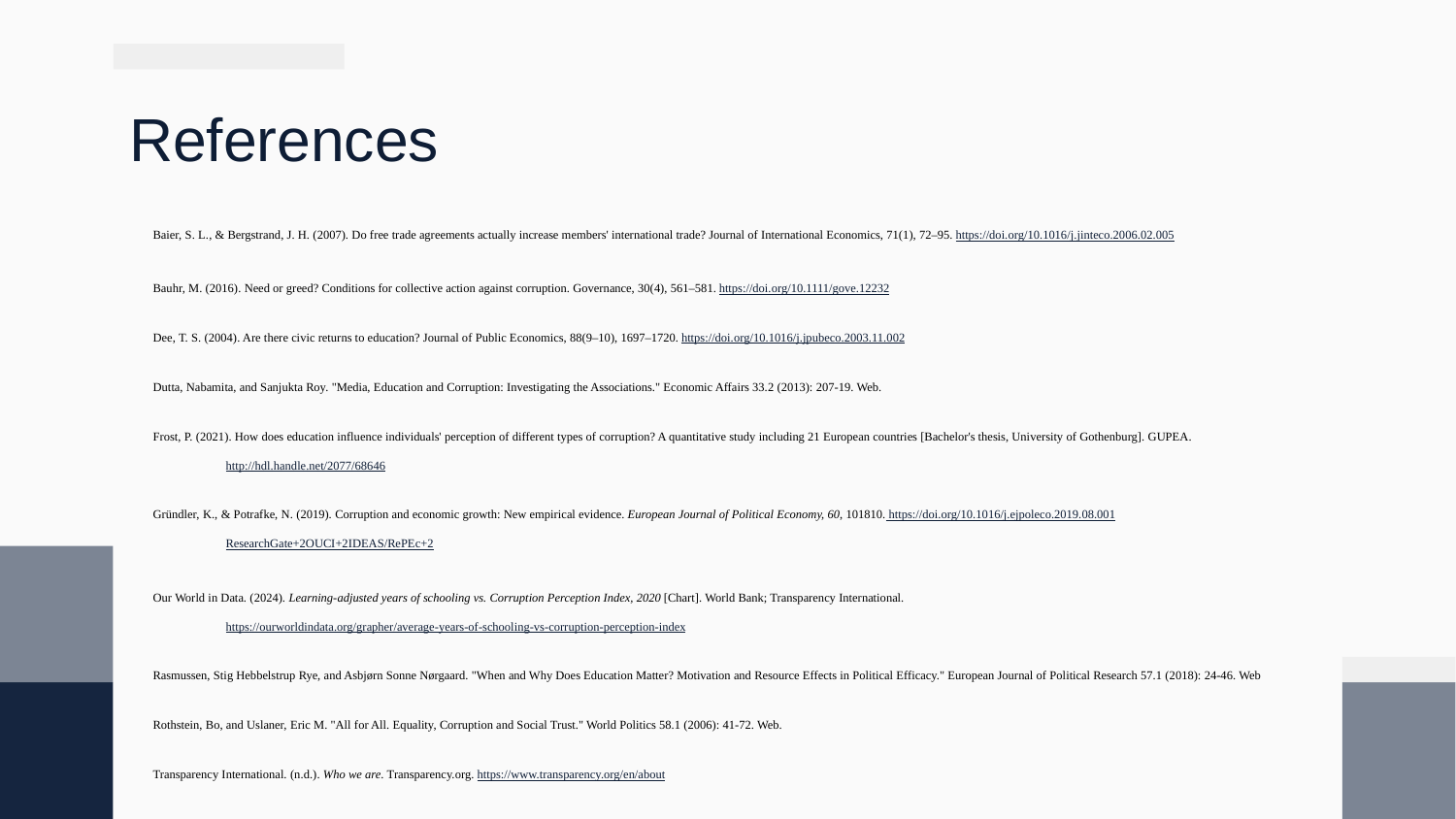

# References
Baier, S. L., & Bergstrand, J. H. (2007). Do free trade agreements actually increase members' international trade? Journal of International Economics, 71(1), 72–95. https://doi.org/10.1016/j.jinteco.2006.02.005
Bauhr, M. (2016). Need or greed? Conditions for collective action against corruption. Governance, 30(4), 561–581. https://doi.org/10.1111/gove.12232
Dee, T. S. (2004). Are there civic returns to education? Journal of Public Economics, 88(9–10), 1697–1720. https://doi.org/10.1016/j.jpubeco.2003.11.002
Dutta, Nabamita, and Sanjukta Roy. "Media, Education and Corruption: Investigating the Associations." Economic Affairs 33.2 (2013): 207-19. Web.
Frost, P. (2021). How does education influence individuals' perception of different types of corruption? A quantitative study including 21 European countries [Bachelor's thesis, University of Gothenburg]. GUPEA. http://hdl.handle.net/2077/68646
Gründler, K., & Potrafke, N. (2019). Corruption and economic growth: New empirical evidence. European Journal of Political Economy, 60, 101810. https://doi.org/10.1016/j.ejpoleco.2019.08.001ResearchGate+2OUCI+2IDEAS/RePEc+2
Our World in Data. (2024). Learning-adjusted years of schooling vs. Corruption Perception Index, 2020 [Chart]. World Bank; Transparency International. https://ourworldindata.org/grapher/average-years-of-schooling-vs-corruption-perception-index
Rasmussen, Stig Hebbelstrup Rye, and Asbjørn Sonne Nørgaard. "When and Why Does Education Matter? Motivation and Resource Effects in Political Efficacy." European Journal of Political Research 57.1 (2018): 24-46. Web
Rothstein, Bo, and Uslaner, Eric M. "All for All. Equality, Corruption and Social Trust." World Politics 58.1 (2006): 41-72. Web.
Transparency International. (n.d.). Who we are. Transparency.org. https://www.transparency.org/en/about